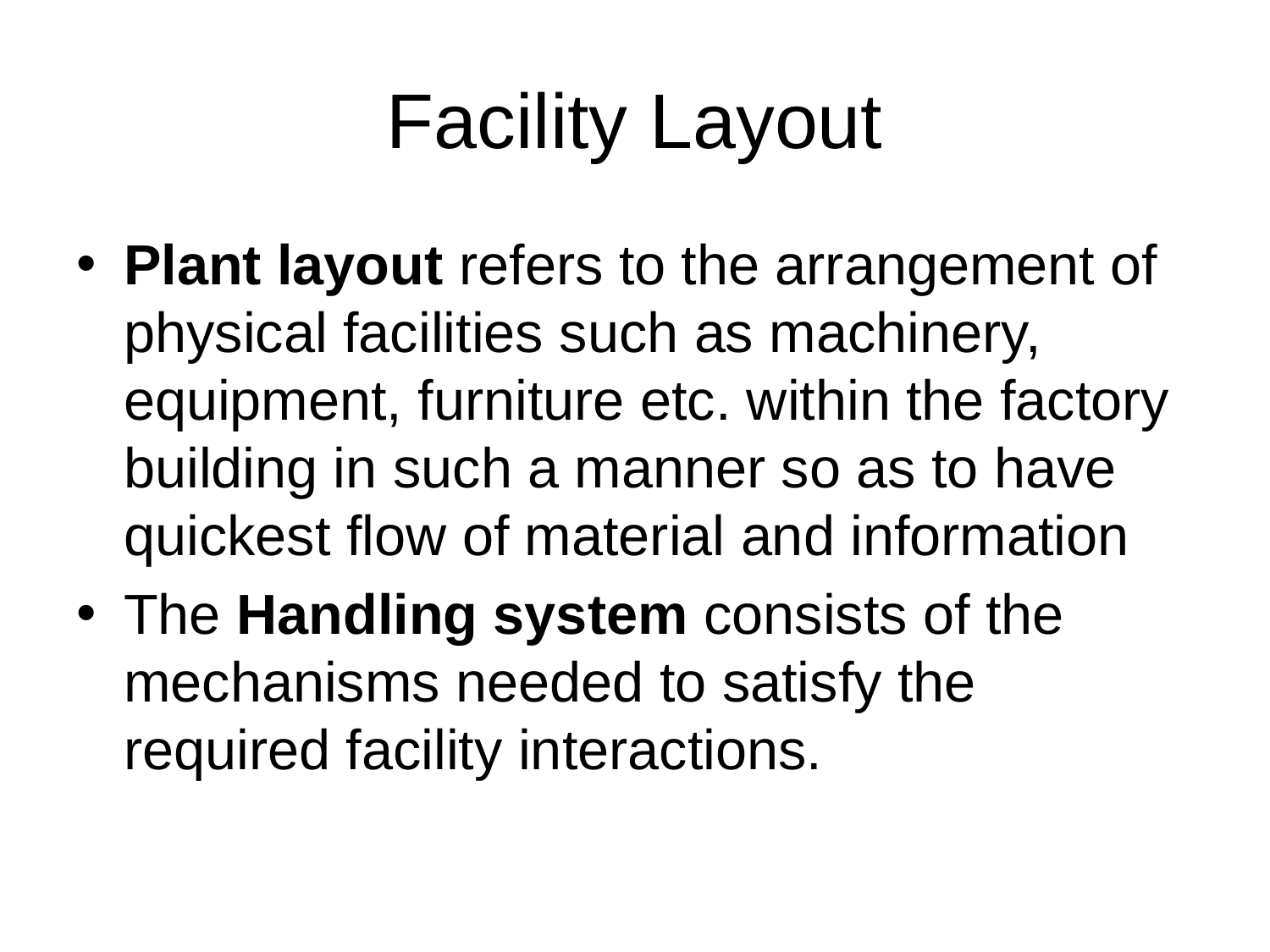

# Facility Layout
Plant layout refers to the arrangement of physical facilities such as machinery, equipment, furniture etc. within the factory building in such a manner so as to have quickest flow of material and information
The Handling system consists of the mechanisms needed to satisfy the required facility interactions.